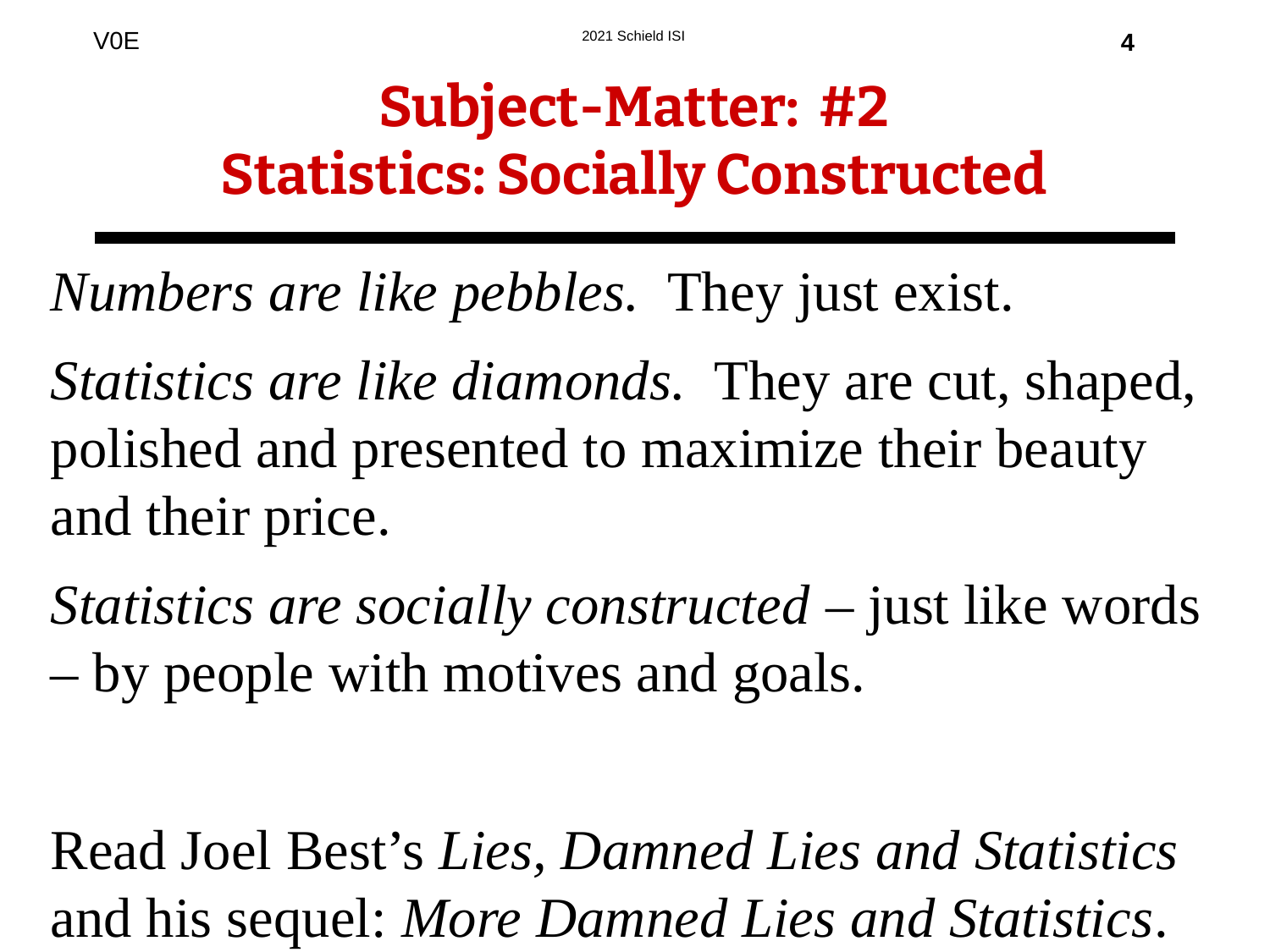

4
# Subject-Matter:  #2 Statistics: Socially Constructed
Numbers are like pebbles.  They just exist.
Statistics are like diamonds.  They are cut, shaped, polished and presented to maximize their beauty and their price.
Statistics are socially constructed – just like words – by people with motives and goals.

Read Joel Best’s Lies, Damned Lies and Statistics and his sequel: More Damned Lies and Statistics.